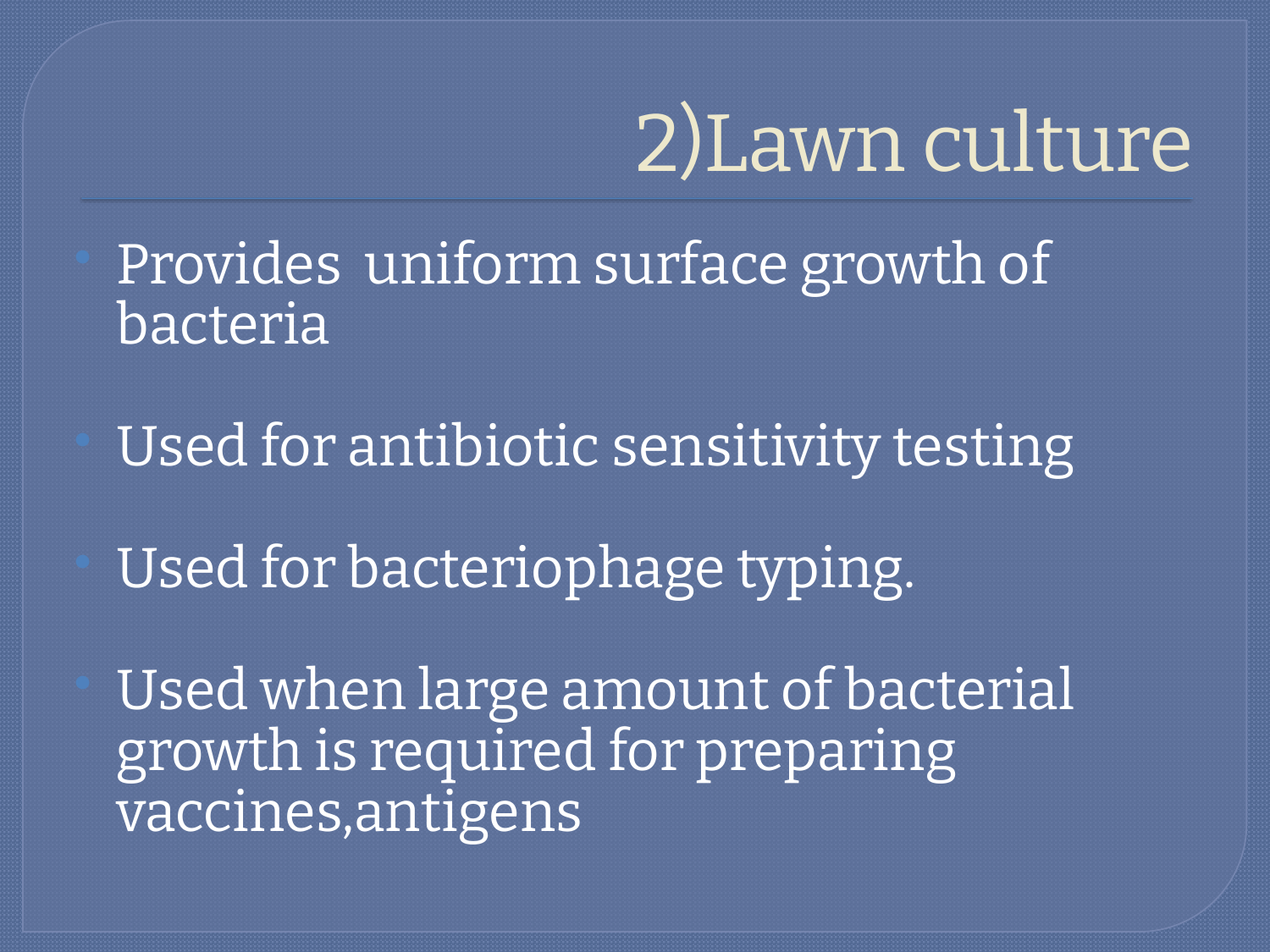

# 2)Lawn culture
Provides  uniform surface growth of bacteria

Used for antibiotic sensitivity testing

Used for bacteriophage typing.

Used when large amount of bacterial growth is required for preparing vaccines,antigens